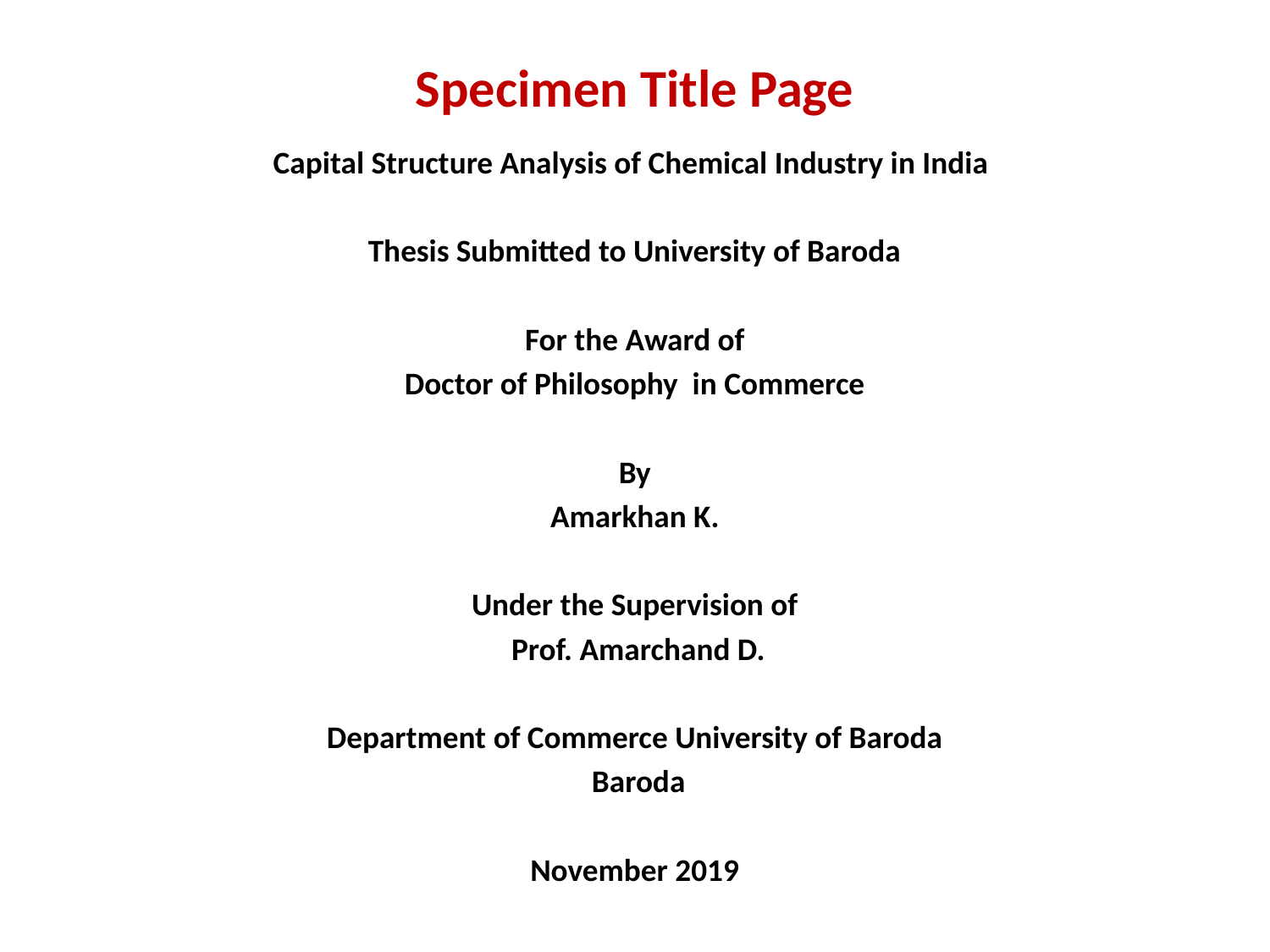

# Specimen Title Page
Capital Structure Analysis of Chemical Industry in India

Thesis Submitted to University of Baroda

For the Award of
Doctor of Philosophy  in Commerce

By
Amarkhan K.

Under the Supervision of
 Prof. Amarchand D.

Department of Commerce University of Baroda
 Baroda

November 2019